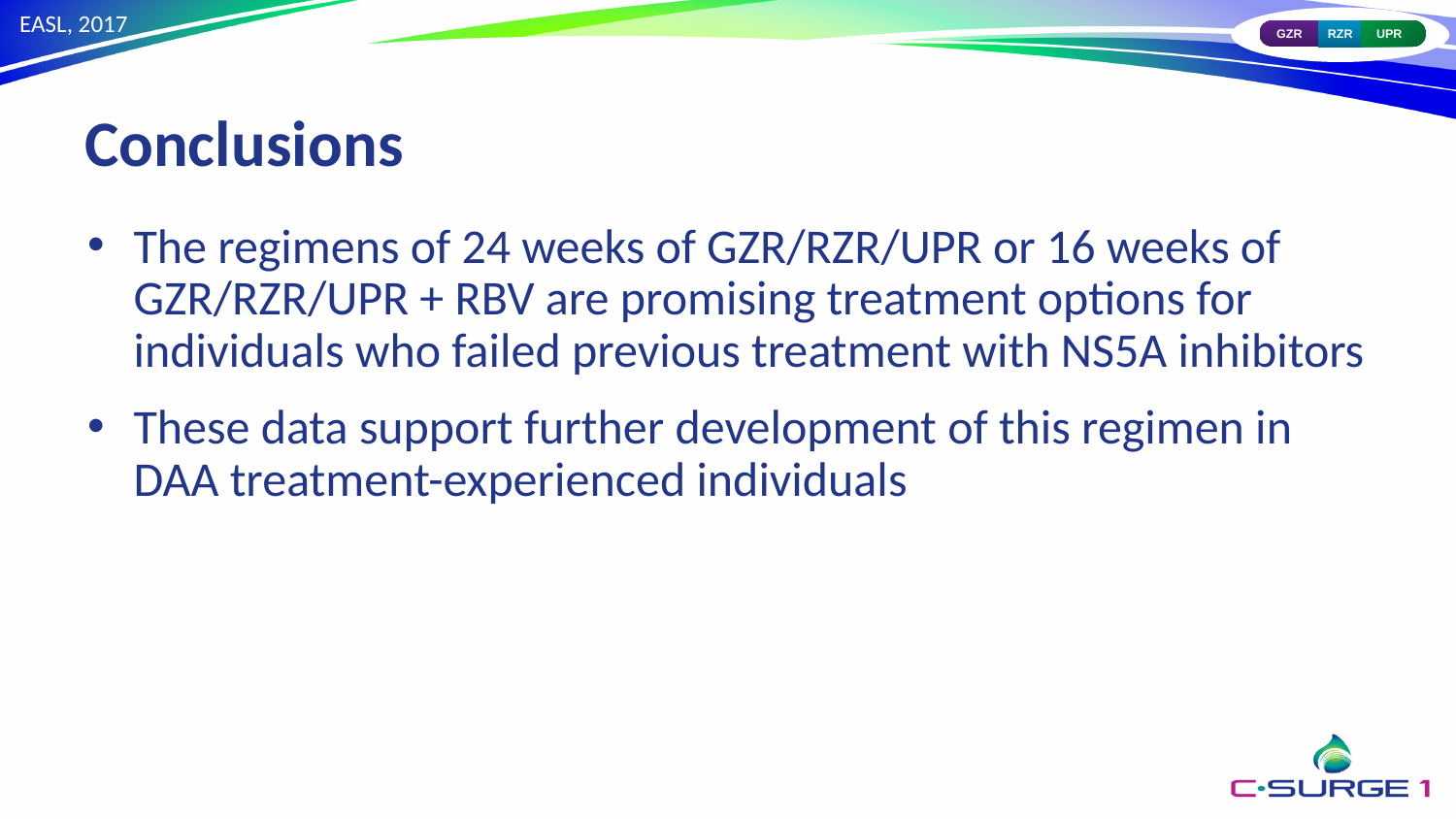

# Conclusions
The regimens of 24 weeks of GZR/RZR/UPR or 16 weeks of GZR/RZR/UPR + RBV are promising treatment options for individuals who failed previous treatment with NS5A inhibitors
These data support further development of this regimen in DAA treatment-experienced individuals